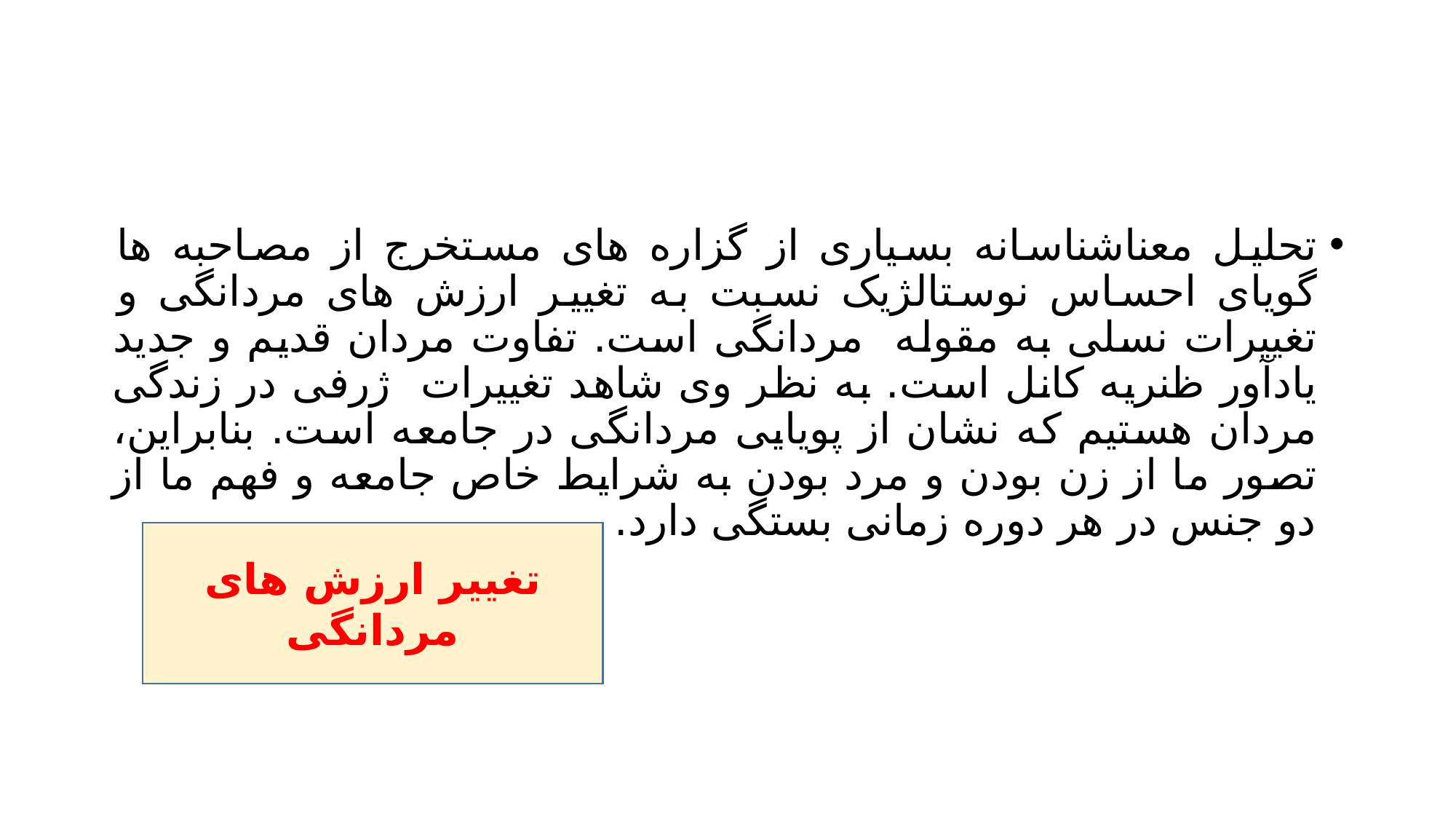

#
تحلیل معناشناسانه بسیاری از گزاره های مستخرج از مصاحبه ها گویای احساس نوستالژیک نسبت به تغییر ارزش های مردانگی و تغییرات نسلی به مقوله  مردانگی است. تفاوت مردان قدیم و جدید یادآور ظنریه کانل است. به نظر وی شاهد تغییرات  ژرفی در زندگی مردان هستیم که نشان از پویایی مردانگی در جامعه است. بنابراین، تصور ما از زن بودن و مرد بودن به شرایط خاص جامعه و فهم ما از دو جنس در هر دوره زمانی بستگی دارد.
تغییر ارزش های مردانگی